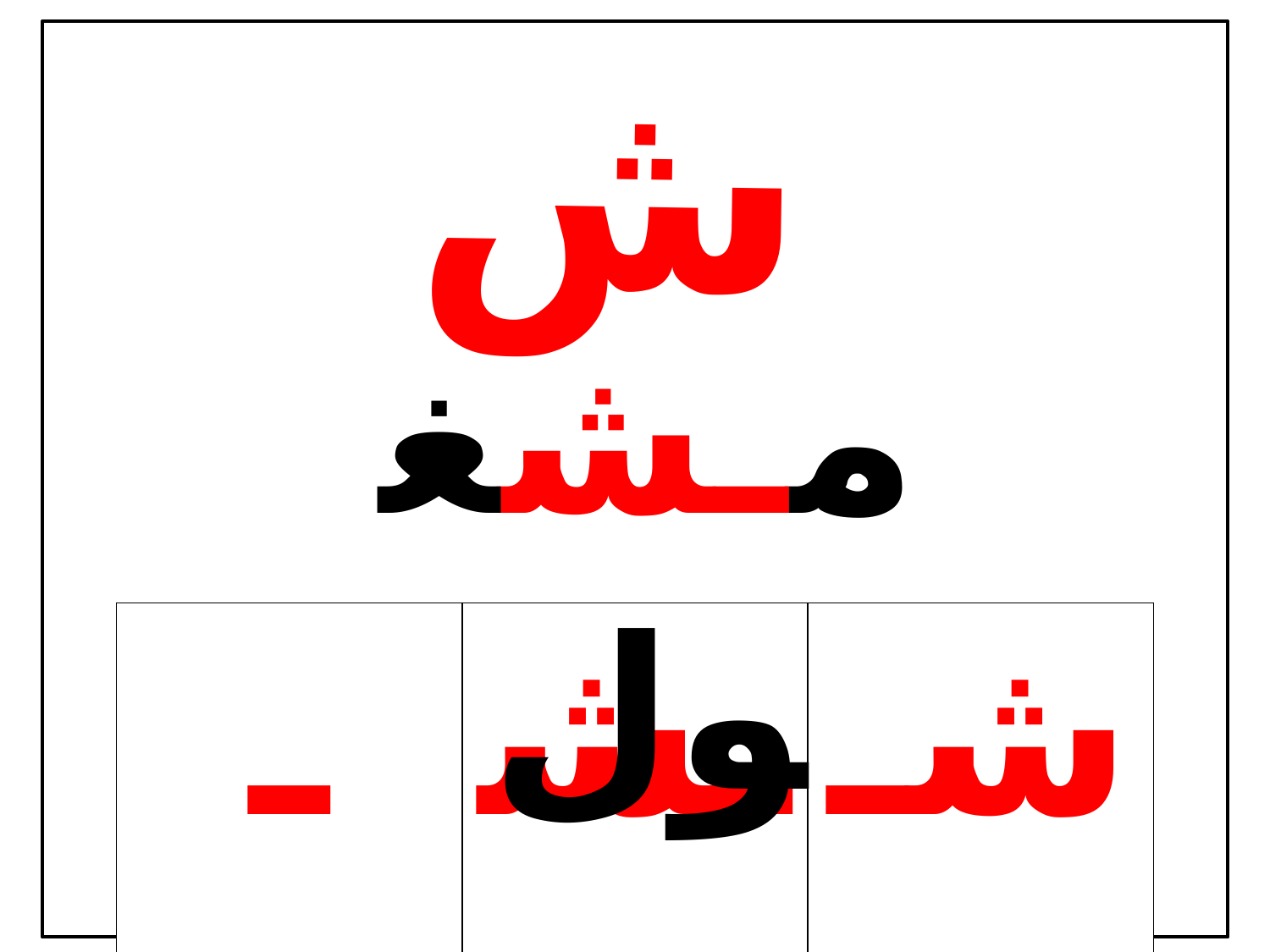

ش

| مـشغول |
| --- |
| ـش | ـشـ | شـ |
| --- | --- | --- |